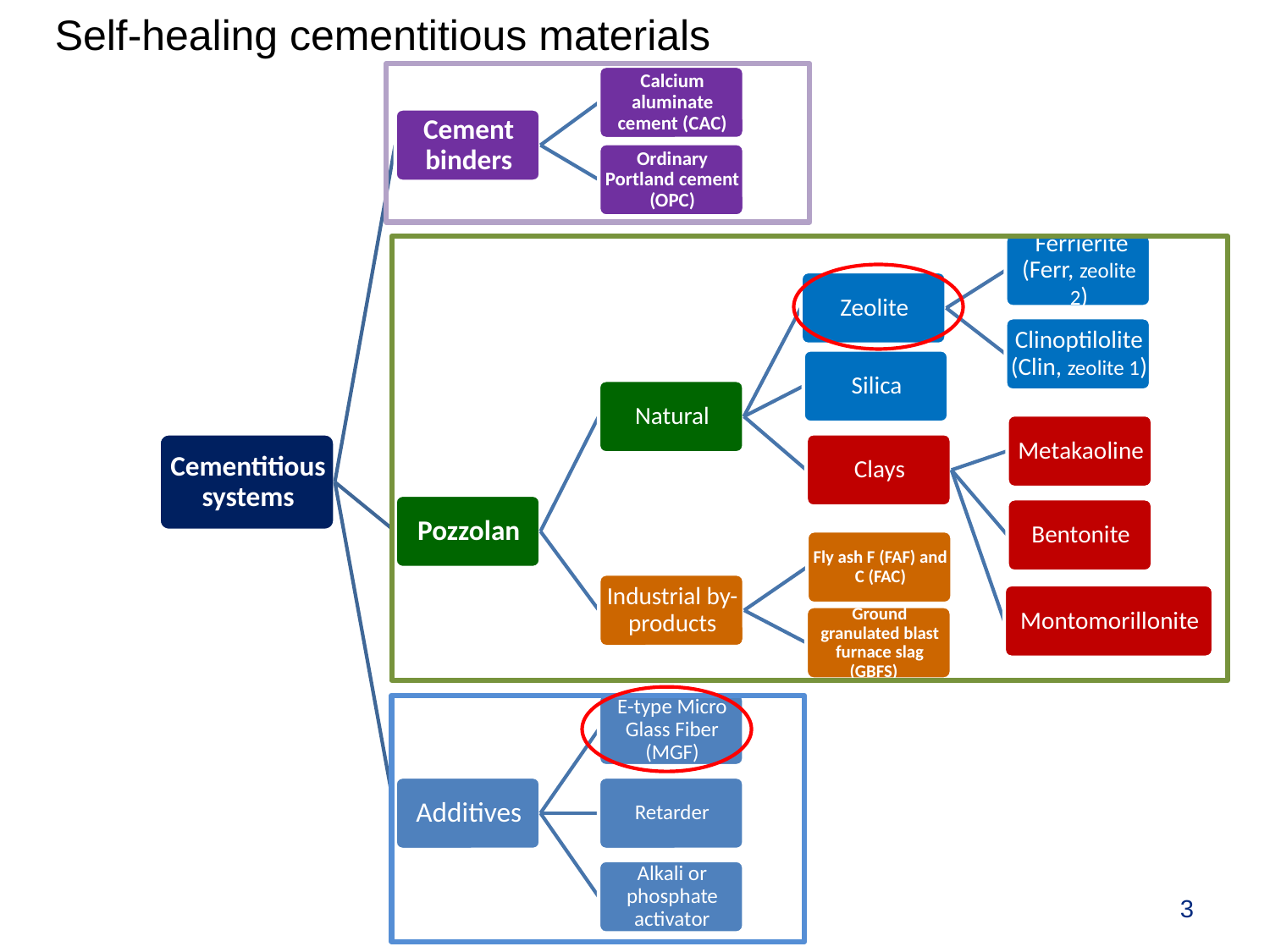

Self-healing cementitious materials

Cementitious systems

Cement binders

Calcium aluminate cement (CAC)

Ordinary Portland cement (OPC)

Pozzolan

Natural

Zeolite

 Ferrierite (Ferr, zeolite 2)

Clinoptilolite (Clin, zeolite 1)

Silica

Clays

Metakaoline

Bentonite

Montomorillonite

Industrial by-products

Fly ash F (FAF) and C (FAC)

Ground granulated blast furnace slag (GBFS)

Additives

E-type Micro Glass Fiber (MGF)

Retarder

Alkali or phosphate activator

3